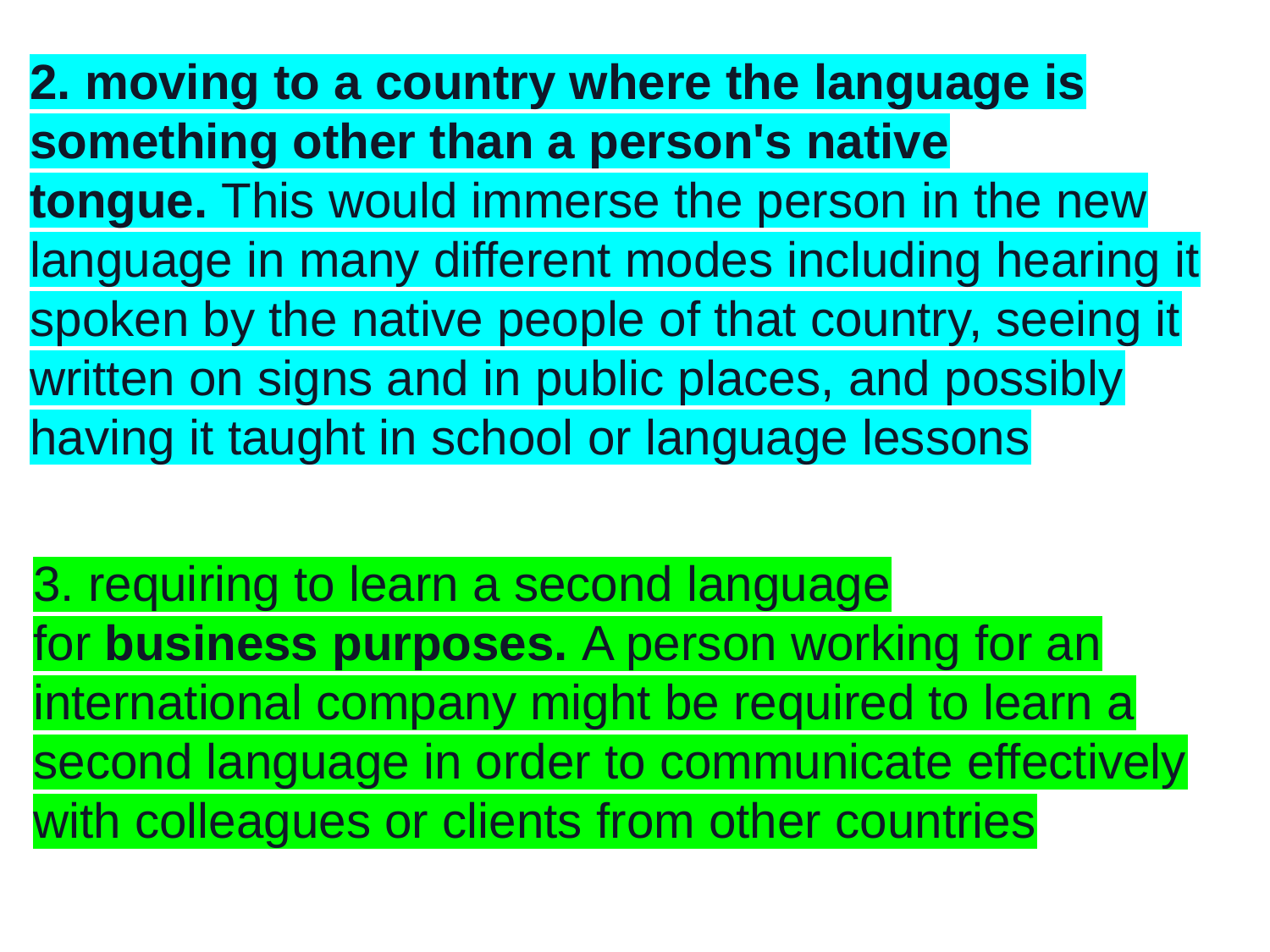

2. moving to a country where the language is something other than a person's native tongue. This would immerse the person in the new language in many different modes including hearing it spoken by the native people of that country, seeing it written on signs and in public places, and possibly having it taught in school or language lessons
3. requiring to learn a second language for business purposes. A person working for an international company might be required to learn a second language in order to communicate effectively with colleagues or clients from other countries